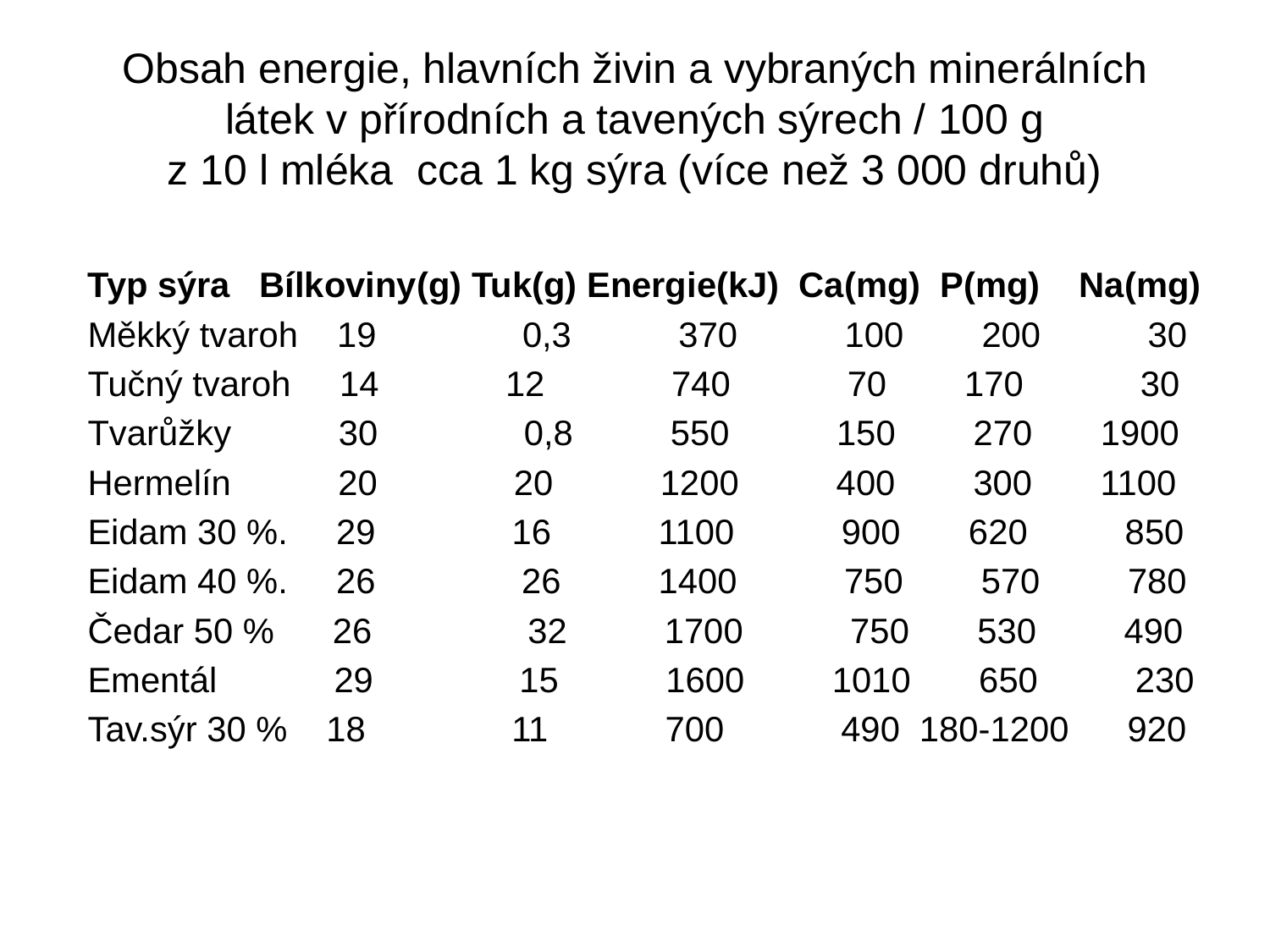

# Obsah energie, hlavních živin a vybraných minerálních látek v přírodních a tavených sýrech / 100 g z 10 l mléka  cca 1 kg sýra (více než 3 000 druhů)
Typ sýra   Bílkoviny(g) Tuk(g) Energie(kJ)  Ca(mg)  P(mg)    Na(mg)
Měkký tvaroh    19               0,3           370           100        200           30
Tučný tvaroh     14             12             740            70        170            30
Tvarůžky           30               0,8          550           150        270       1900
Hermelín           20              20           1200          400        300       1100
Eidam 30 %.     29              16           1100           900       620          850
Eidam 40 %.     26               26          1400           750        570         780
Čedar 50 %      26                32          1700           750       530         490
Ementál            29               15           1600         1010       650          230
Tav.sýr 30 %    18               11            700            490  180-1200      920